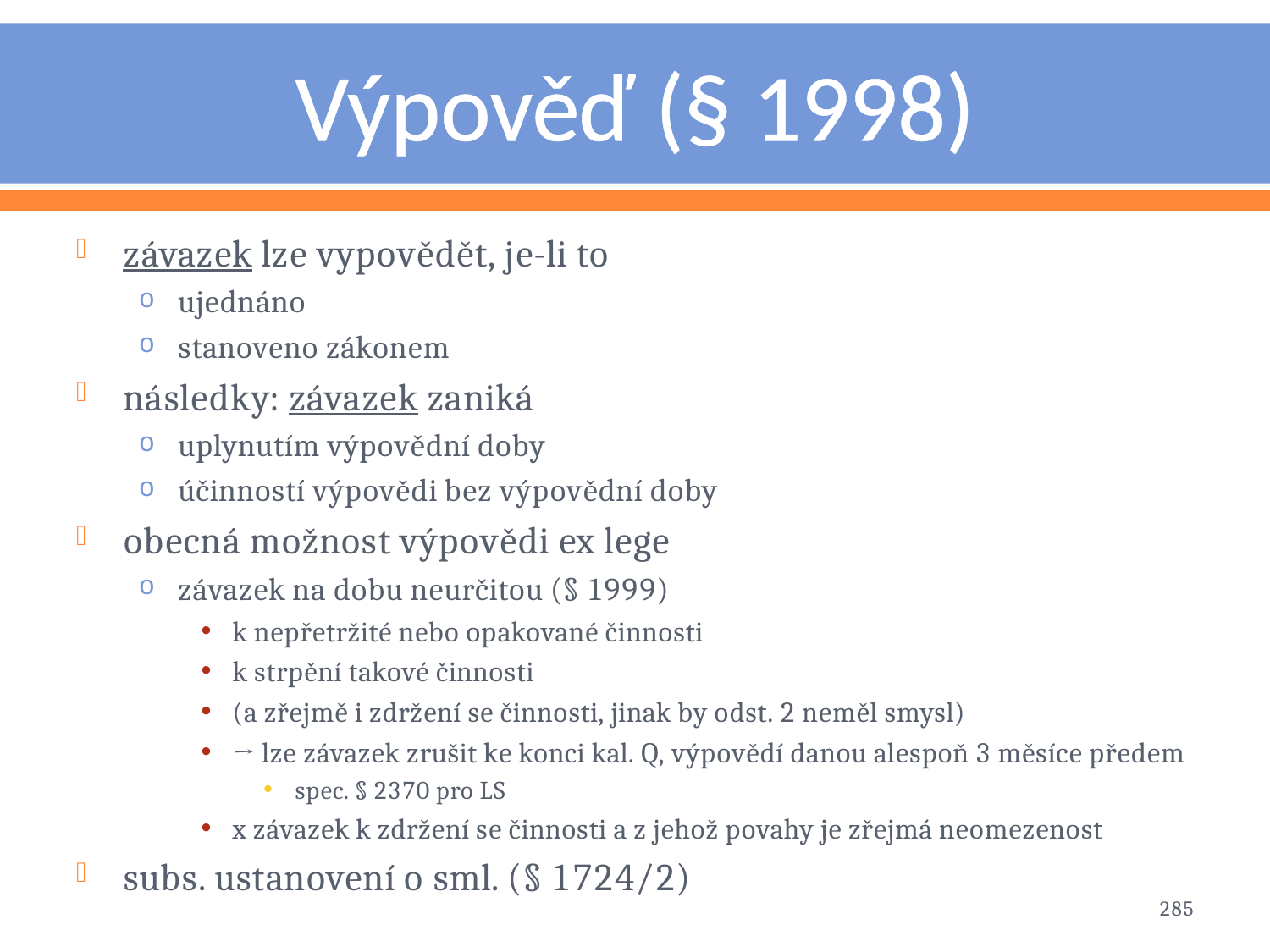

# Výpověď (§ 1998)
závazek lze vypovědět, je-li to
ujednáno
stanoveno zákonem
následky: závazek zaniká
uplynutím výpovědní doby
účinností výpovědi bez výpovědní doby
obecná možnost výpovědi ex lege
závazek na dobu neurčitou (§ 1999)
k nepřetržité nebo opakované činnosti
k strpění takové činnosti
(a zřejmě i zdržení se činnosti, jinak by odst. 2 neměl smysl)
→ lze závazek zrušit ke konci kal. Q, výpovědí danou alespoň 3 měsíce předem
spec. § 2370 pro LS
x závazek k zdržení se činnosti a z jehož povahy je zřejmá neomezenost
subs. ustanovení o sml. (§ 1724/2)
285